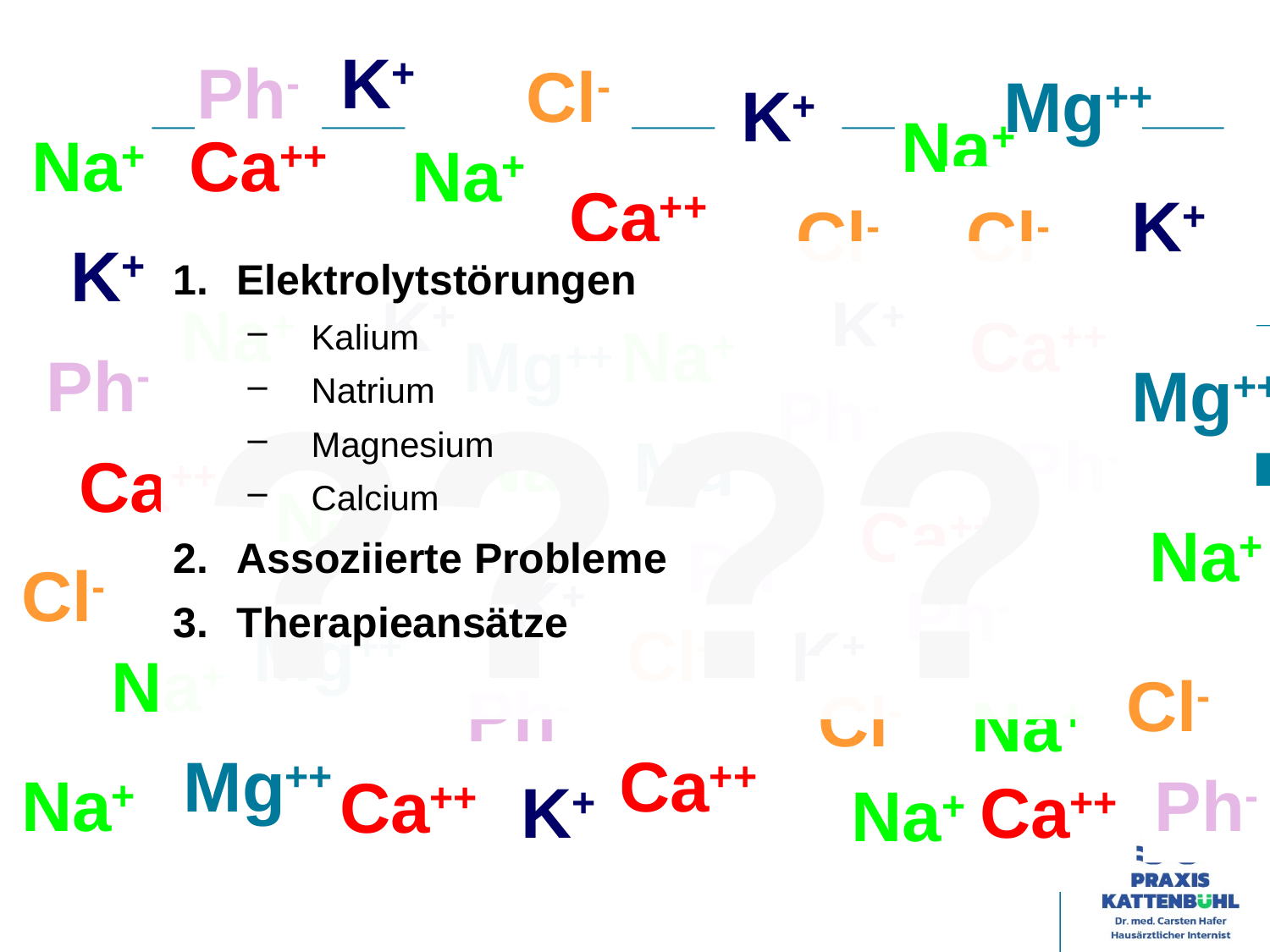

K+
Cl-
Mg++
Ph-
K+
Na+
Na+
Ca++
Na+
Ca++
K+
Cl-
Cl-
K+
Elektrolytstörungen
Kalium
Natrium
Magnesium
Calcium
Assoziierte Probleme
Therapieansätze
????
K+
K+
Na+
Ca++
Na+
Mg++
Ph-
Mg++
Ph-
Na+
Mg++
Ph-
Ca++
Na+
Ca++
Na+
Ph-
Cl-
K+
Ph-
Mg++
Cl-
K+
Na+
Cl-
Ph-
Cl-
Na+
Ca++
Mg++
Na+
Ph-
Ca++
Ca++
K+
Na+